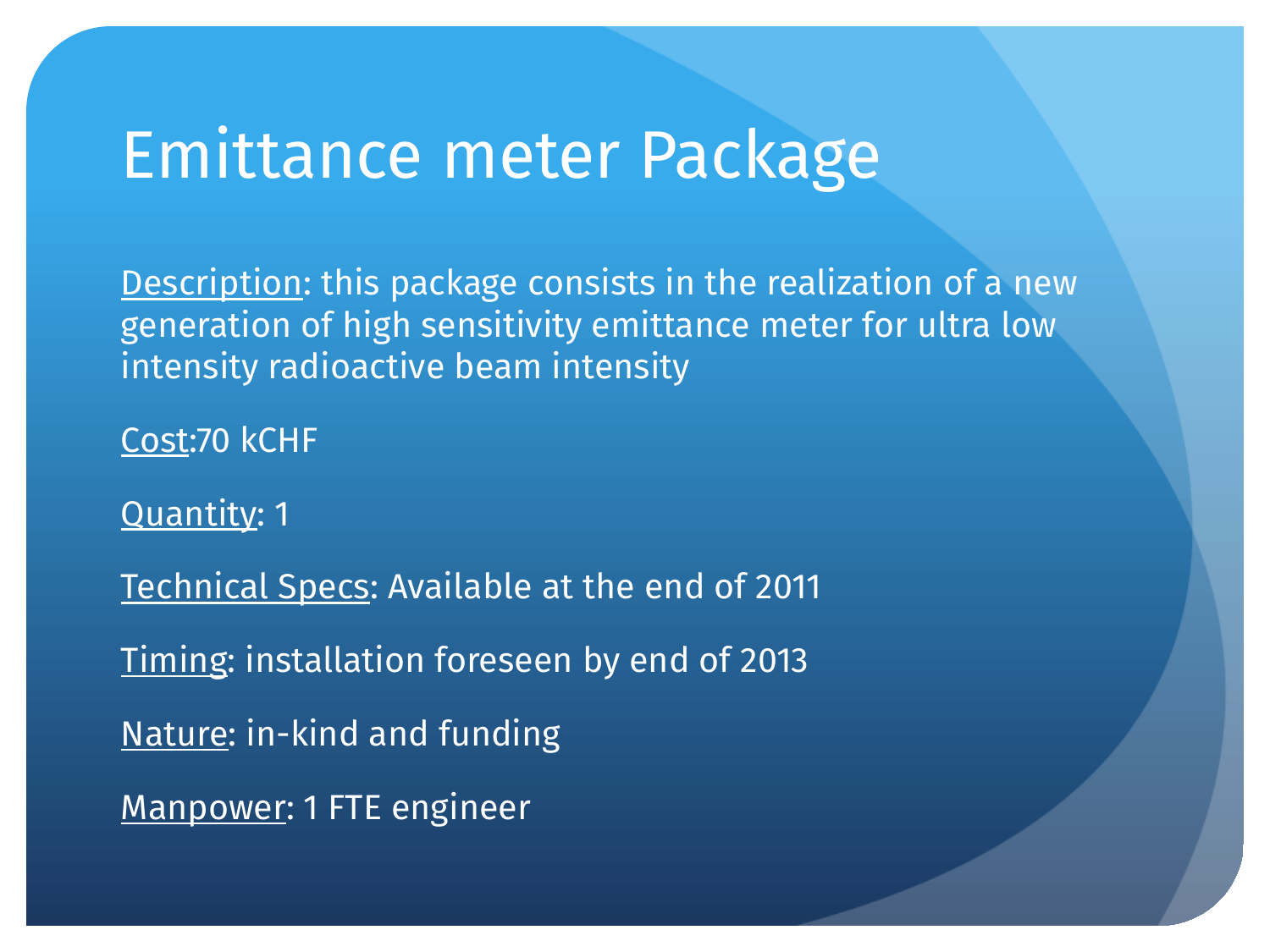

# Emittance meter Package
Description: this package consists in the realization of a new generation of high sensitivity emittance meter for ultra low intensity radioactive beam intensity
Cost:70 kCHF
Quantity: 1
Technical Specs: Available at the end of 2011
Timing: installation foreseen by end of 2013
Nature: in-kind and funding
Manpower: 1 FTE engineer